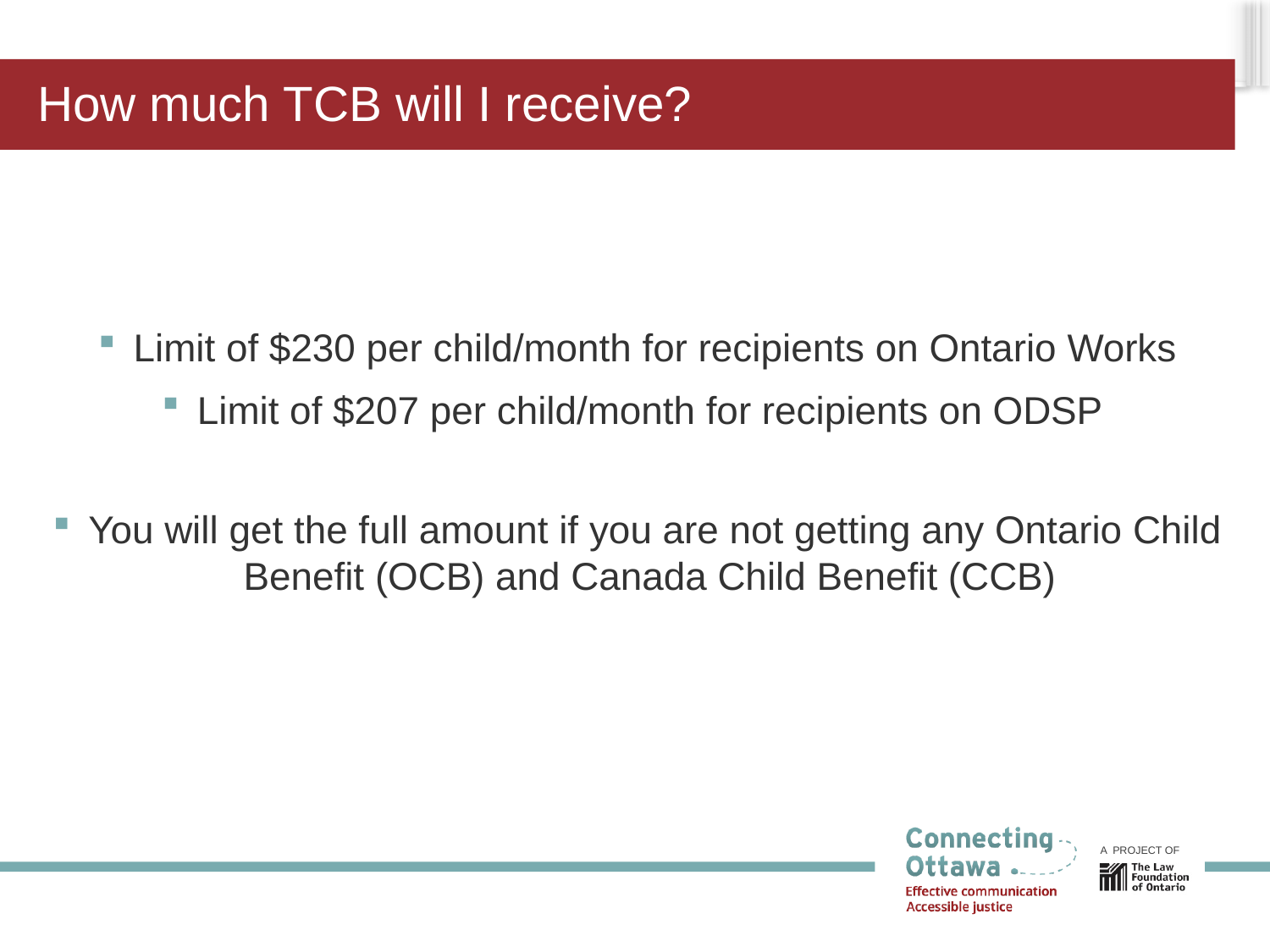

# How much TCB will I receive?

Limit of $230 per child/month for recipients on Ontario Works
Limit of $207 per child/month for recipients on ODSP

You will get the full amount if you are not getting any Ontario Child Benefit (OCB) and Canada Child Benefit (CCB)